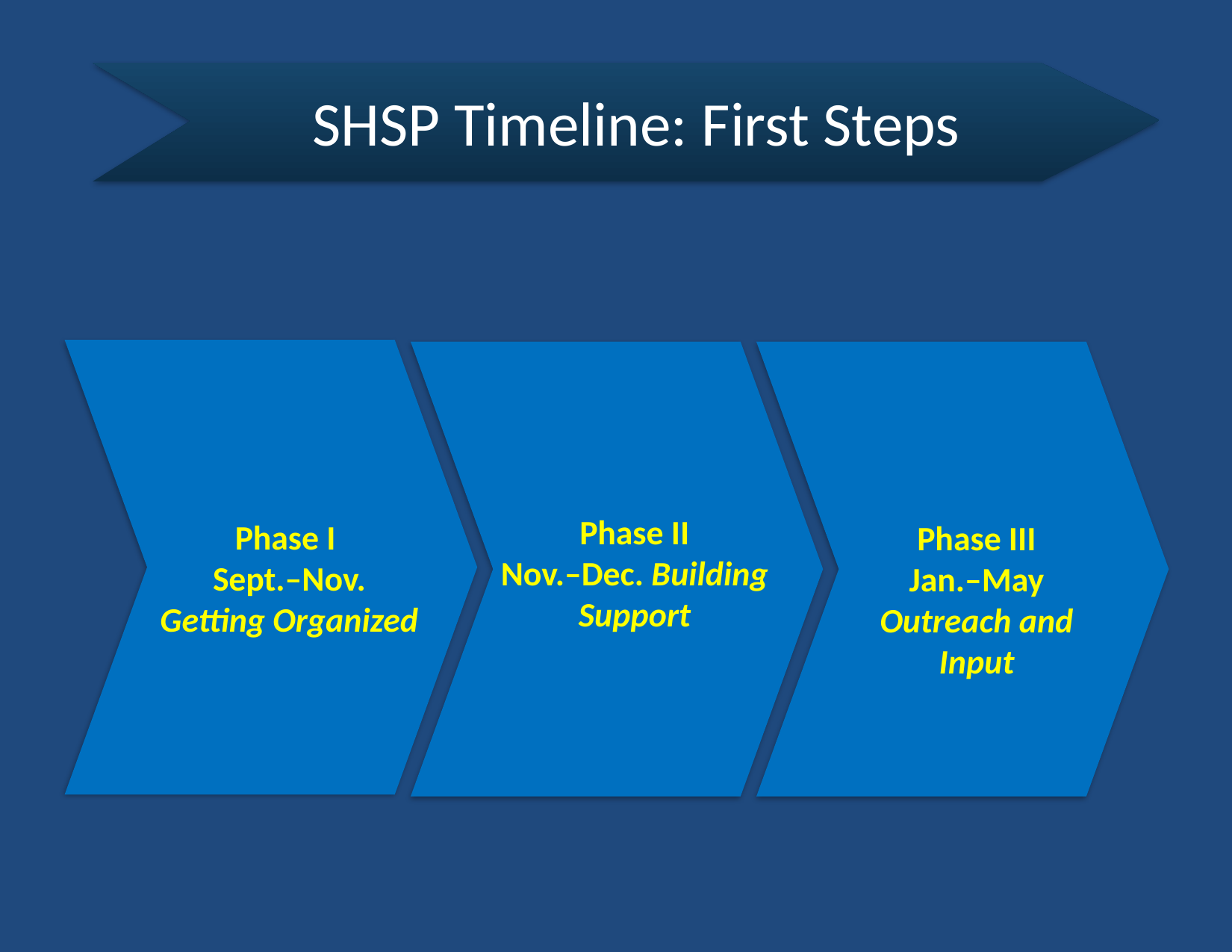

# SHSP Timeline: First Steps

Phase II
Nov.–Dec. Building Support

Phase I
Sept.–Nov.
Getting Organized

Phase III
Jan.–May
Outreach and Input